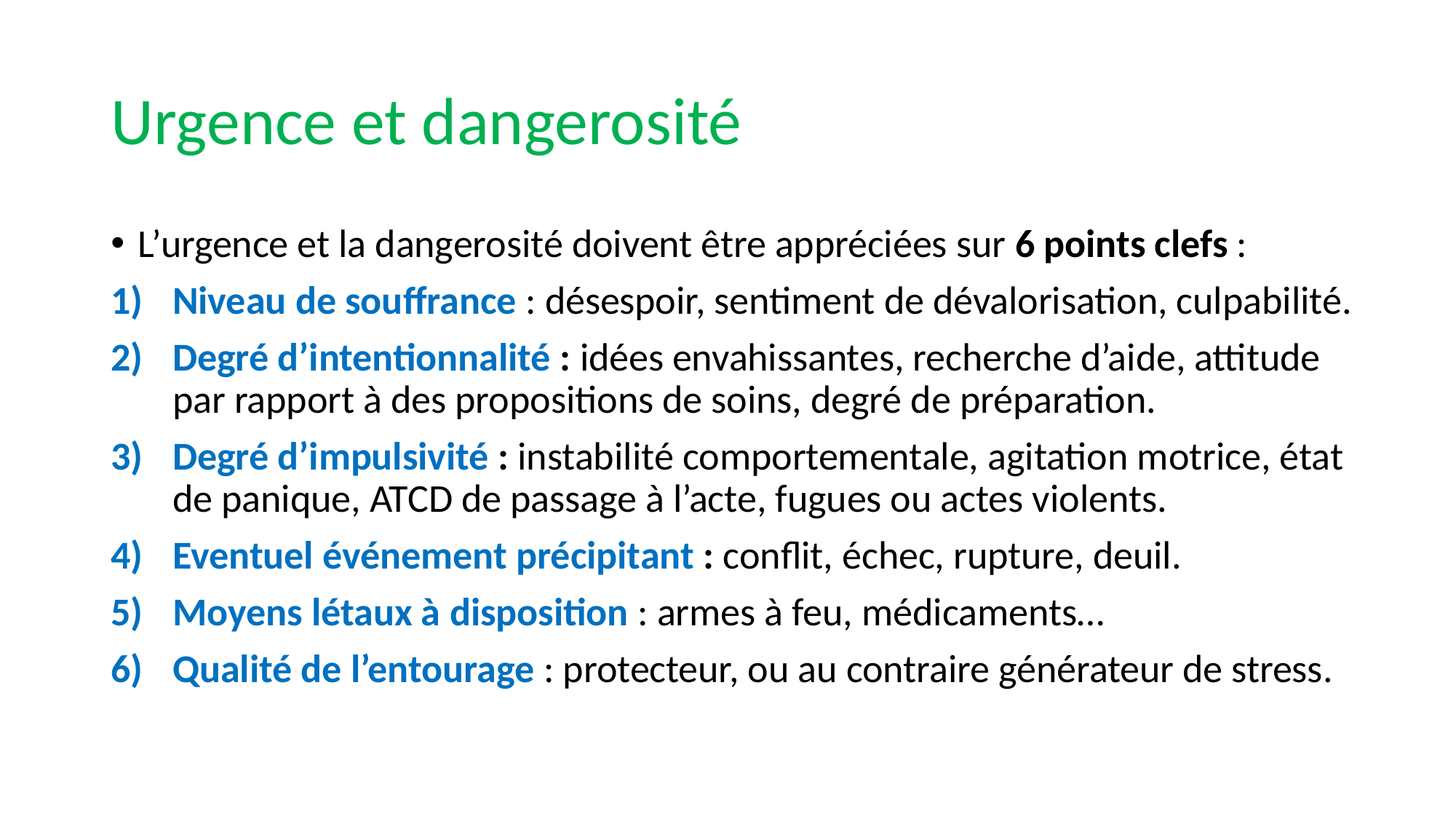

# Urgence et dangerosité
L’urgence et la dangerosité doivent être appréciées sur 6 points clefs :
Niveau de souffrance : désespoir, sentiment de dévalorisation, culpabilité.
Degré d’intentionnalité : idées envahissantes, recherche d’aide, attitude par rapport à des propositions de soins, degré de préparation.
Degré d’impulsivité : instabilité comportementale, agitation motrice, état de panique, ATCD de passage à l’acte, fugues ou actes violents.
Eventuel événement précipitant : conflit, échec, rupture, deuil.
Moyens létaux à disposition : armes à feu, médicaments…
Qualité de l’entourage : protecteur, ou au contraire générateur de stress.